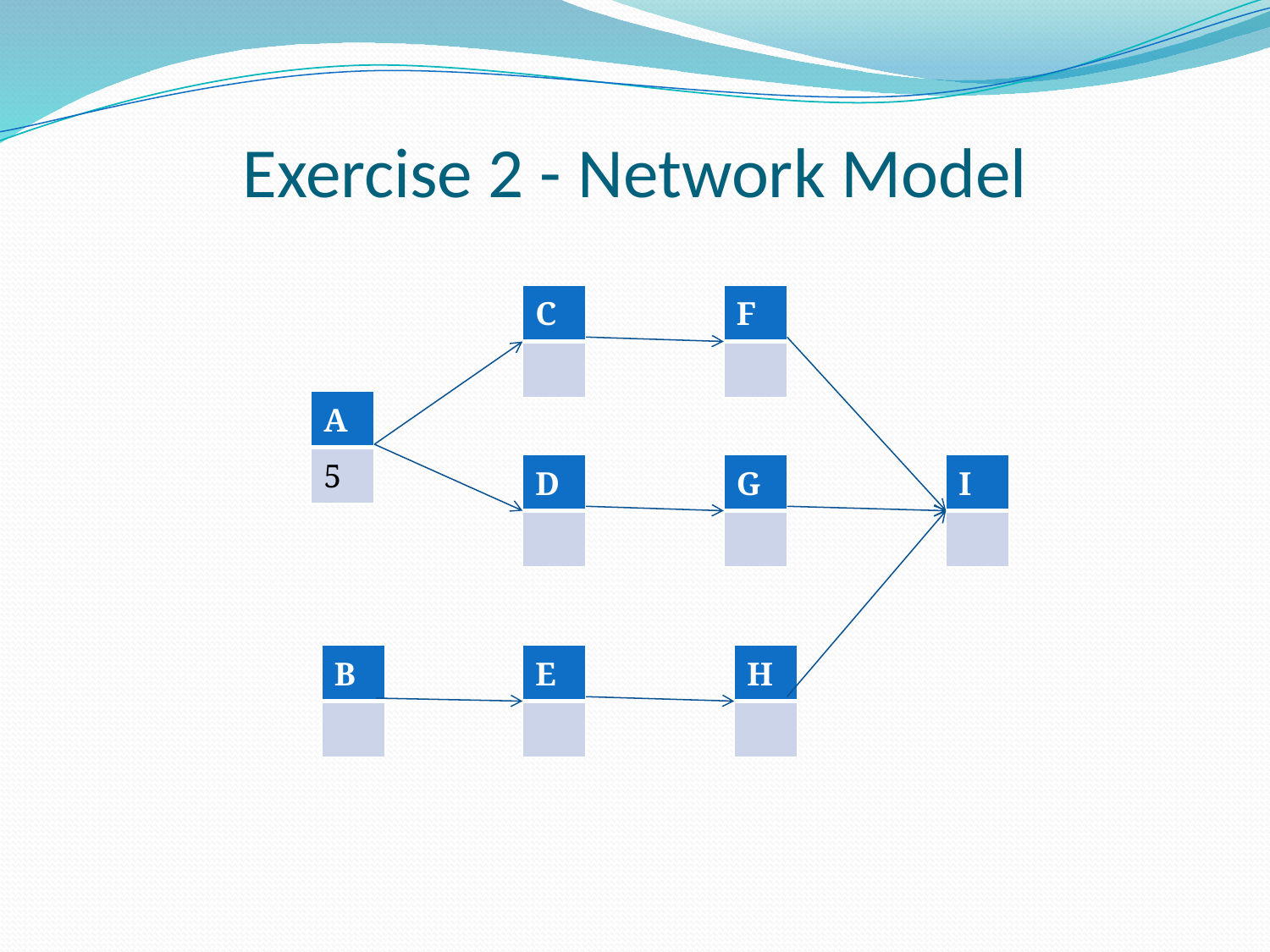

# Exercise 2 - Network Model
| C |
| --- |
|  |
| F |
| --- |
|  |
| A |
| --- |
| 5 |
| D |
| --- |
|  |
| G |
| --- |
|  |
| I |
| --- |
|  |
| B |
| --- |
|  |
| E |
| --- |
|  |
| H |
| --- |
|  |